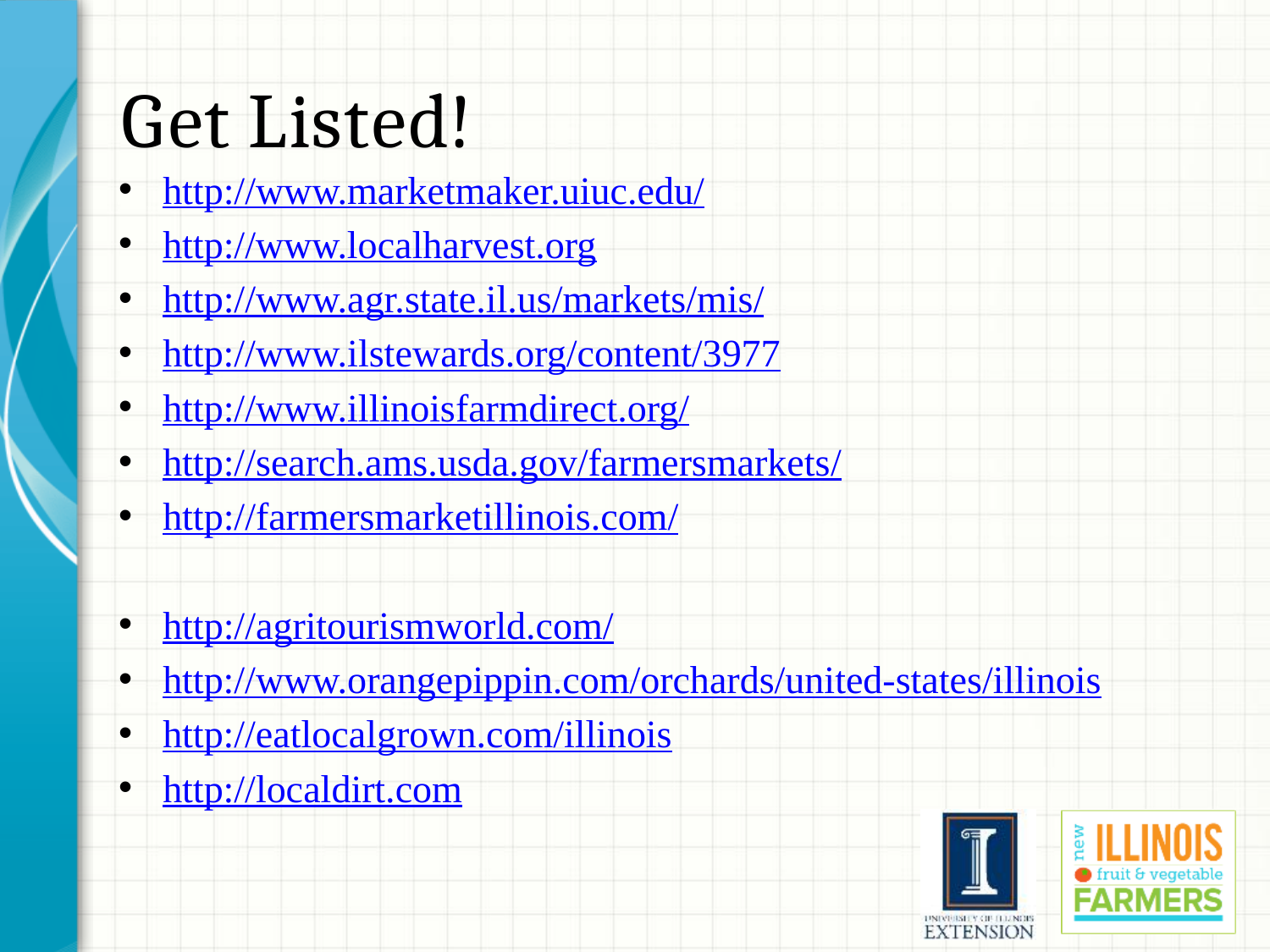

# Get Listed!
http://www.marketmaker.uiuc.edu/
http://www.localharvest.org
http://www.agr.state.il.us/markets/mis/
http://www.ilstewards.org/content/3977
http://www.illinoisfarmdirect.org/
http://search.ams.usda.gov/farmersmarkets/
http://farmersmarketillinois.com/

http://agritourismworld.com/
http://www.orangepippin.com/orchards/united-states/illinois
http://eatlocalgrown.com/illinois
http://localdirt.com